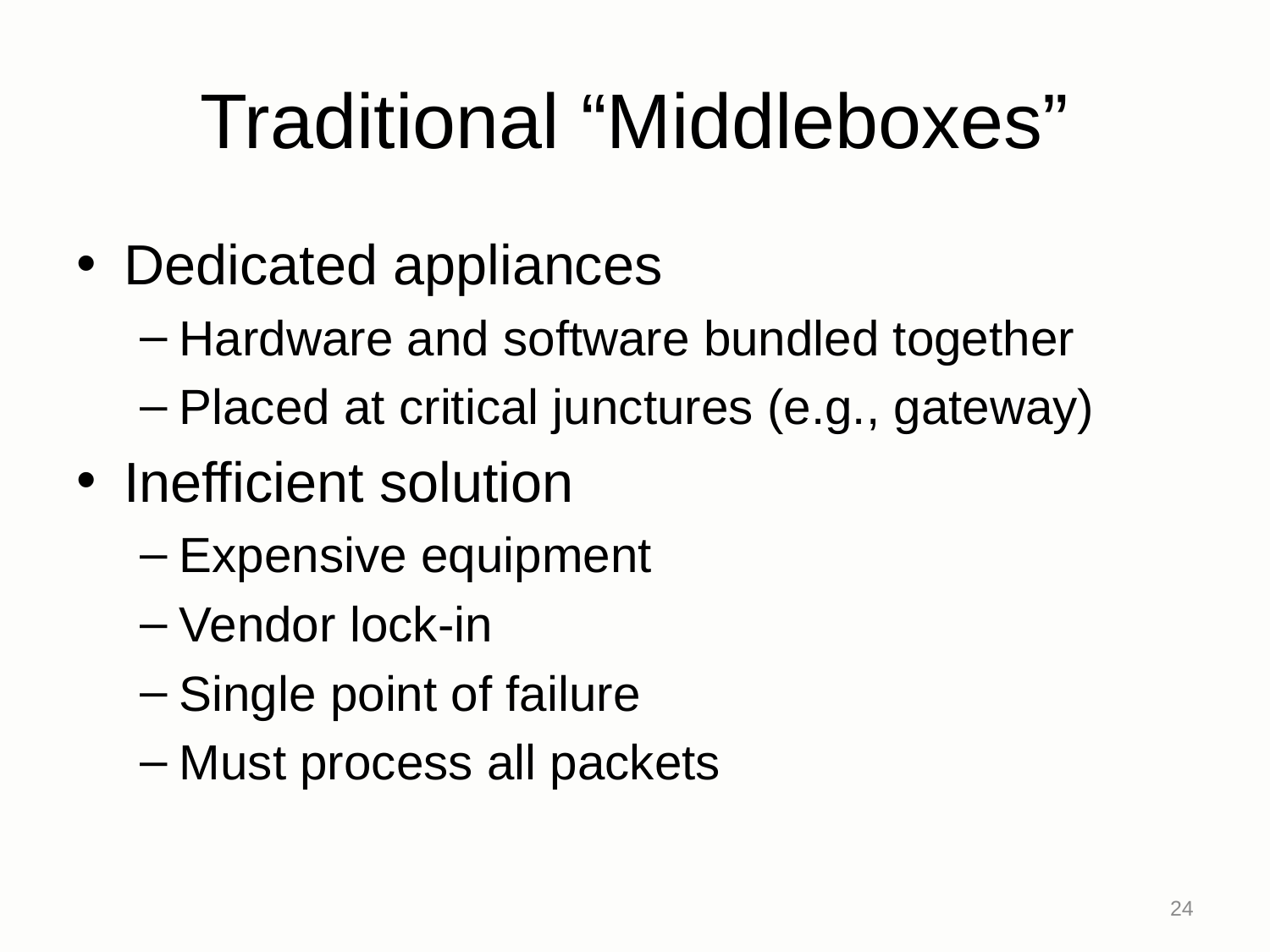

# Traditional “Middleboxes”
Dedicated appliances
Hardware and software bundled together
Placed at critical junctures (e.g., gateway)
Inefficient solution
Expensive equipment
Vendor lock-in
Single point of failure
Must process all packets
24